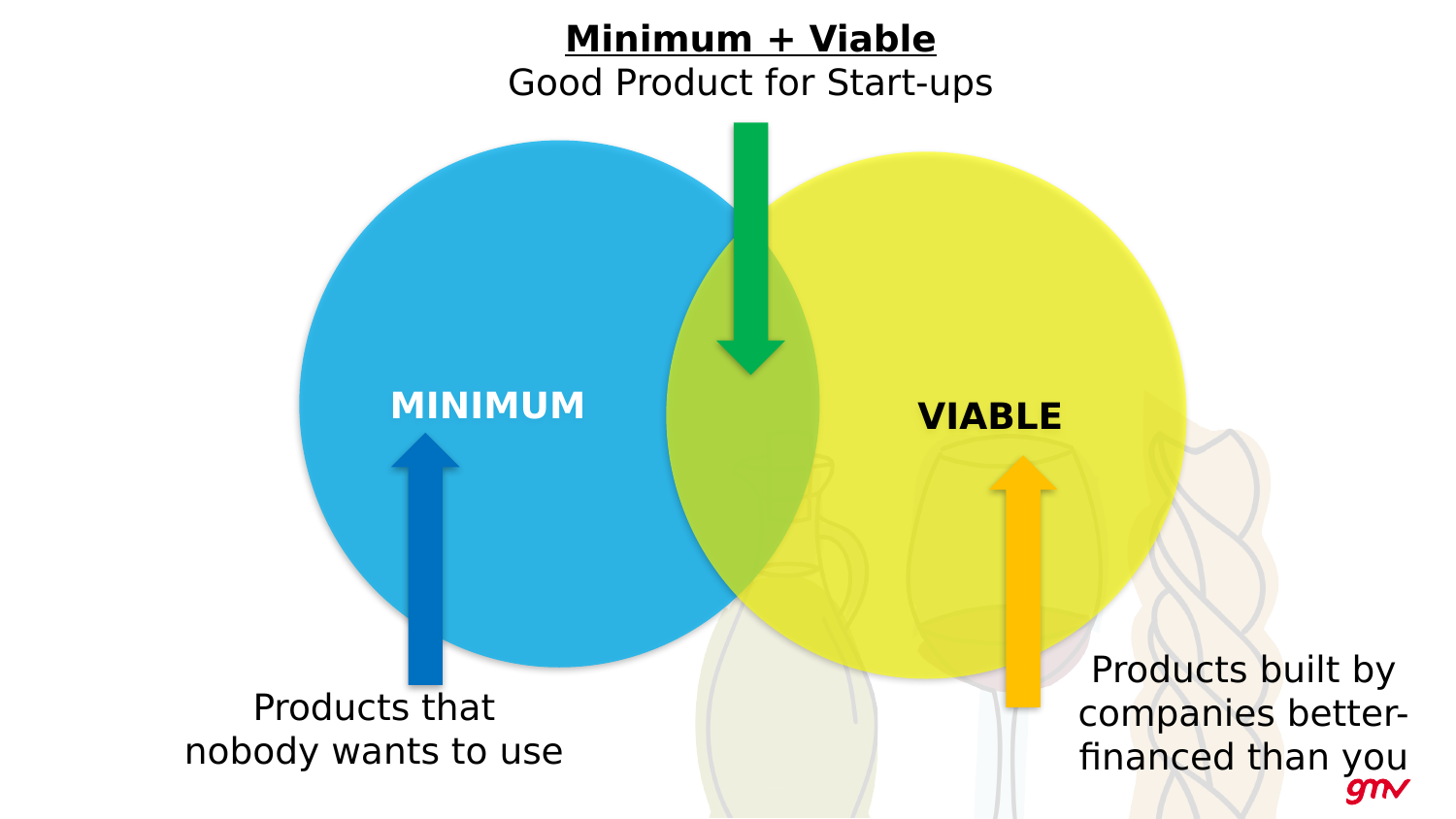

Minimum + Viable
Good Product for Start-ups

MINIMUM
           VIABLE

Products built by companies better-financed than you
Products that nobody wants to use